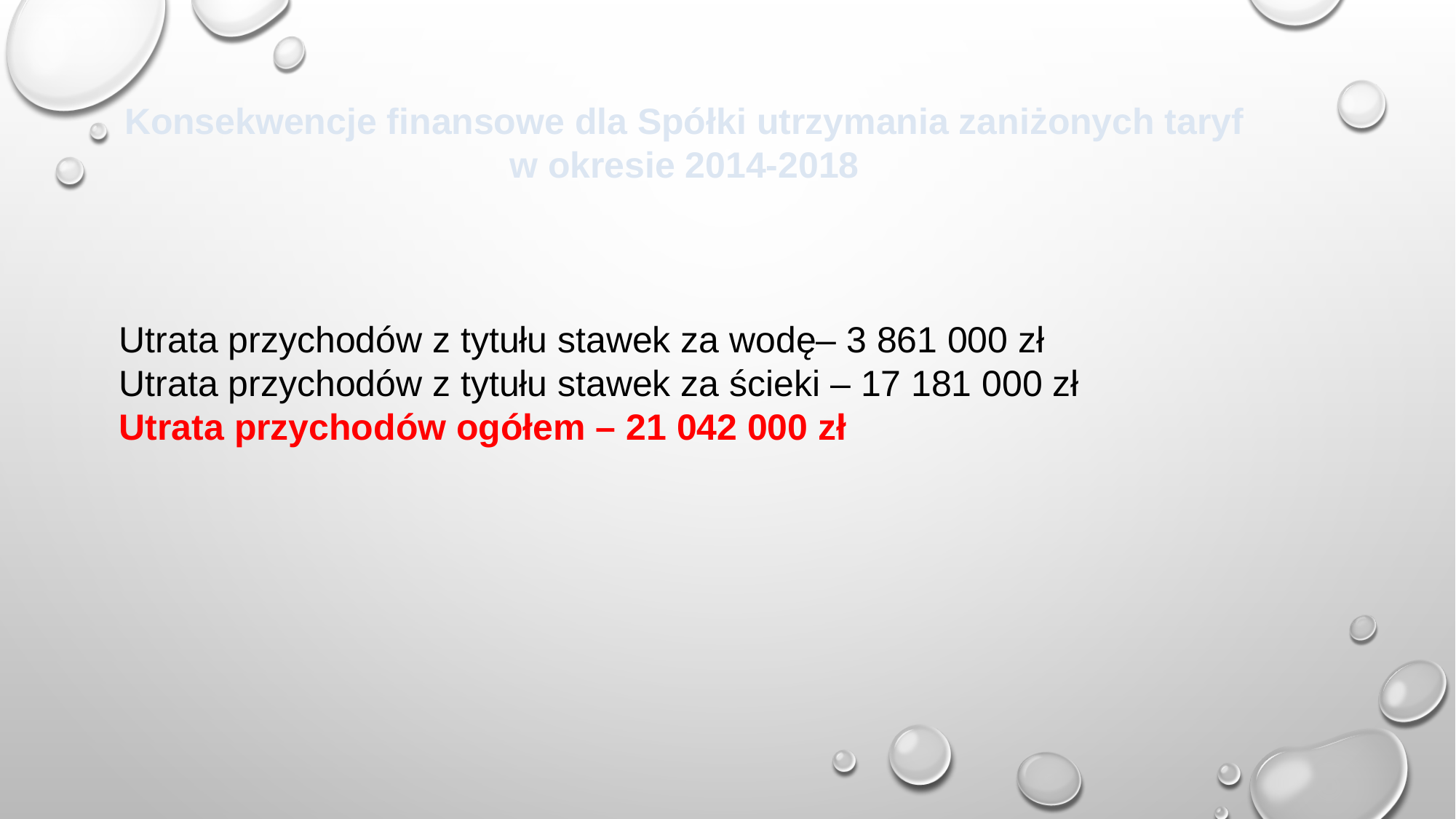

Konsekwencje finansowe dla Spółki utrzymania zaniżonych taryf
w okresie 2014-2018

Utrata przychodów z tytułu stawek za wodę– 3 861 000 zł
Utrata przychodów z tytułu stawek za ścieki – 17 181 000 zł
Utrata przychodów ogółem – 21 042 000 zł